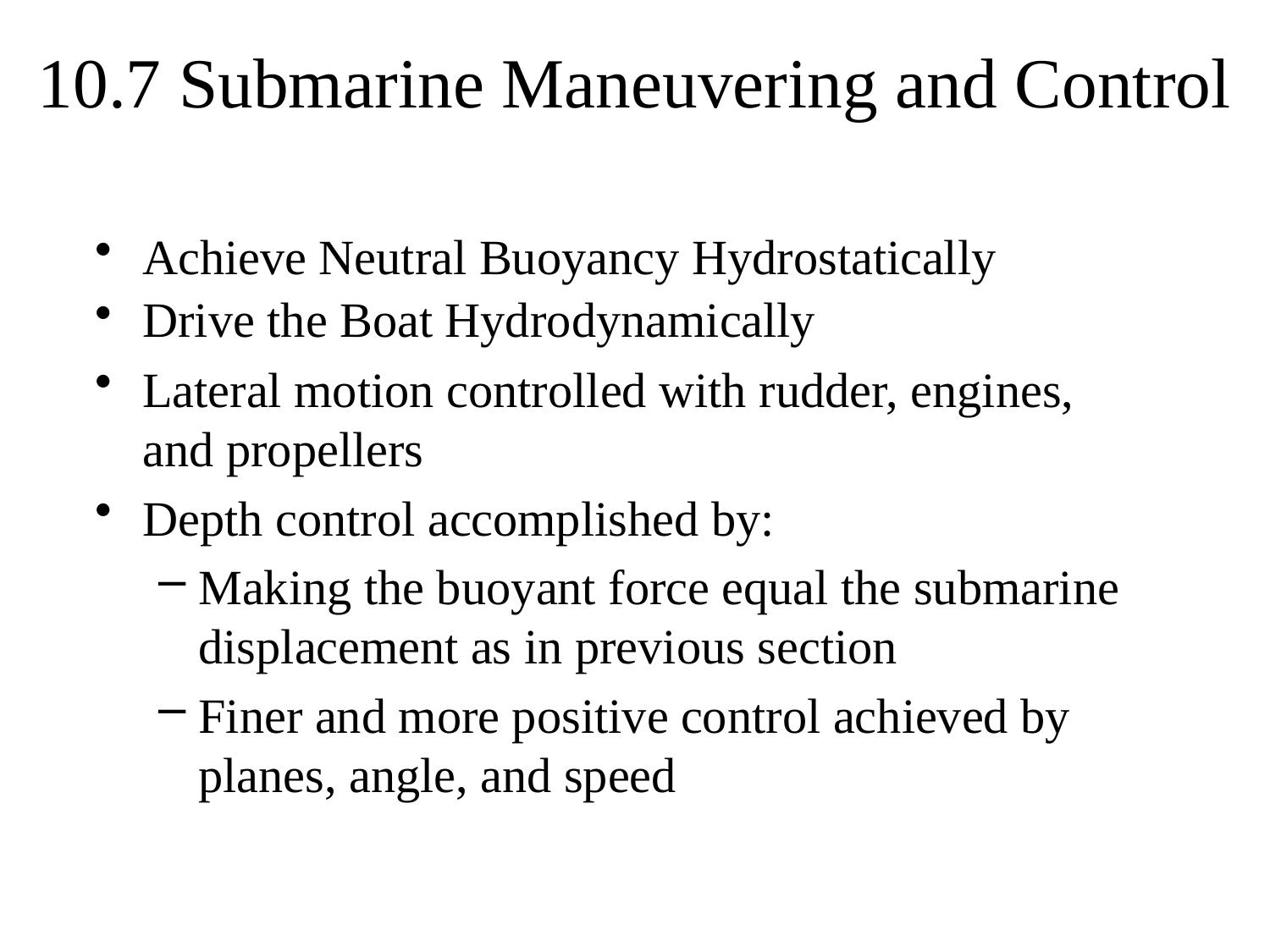

10.7 Submarine Maneuvering and Control
Achieve Neutral Buoyancy Hydrostatically
Drive the Boat Hydrodynamically
Lateral motion controlled with rudder, engines, and propellers
Depth control accomplished by:
Making the buoyant force equal the submarine displacement as in previous section
Finer and more positive control achieved by	planes, angle, and speed